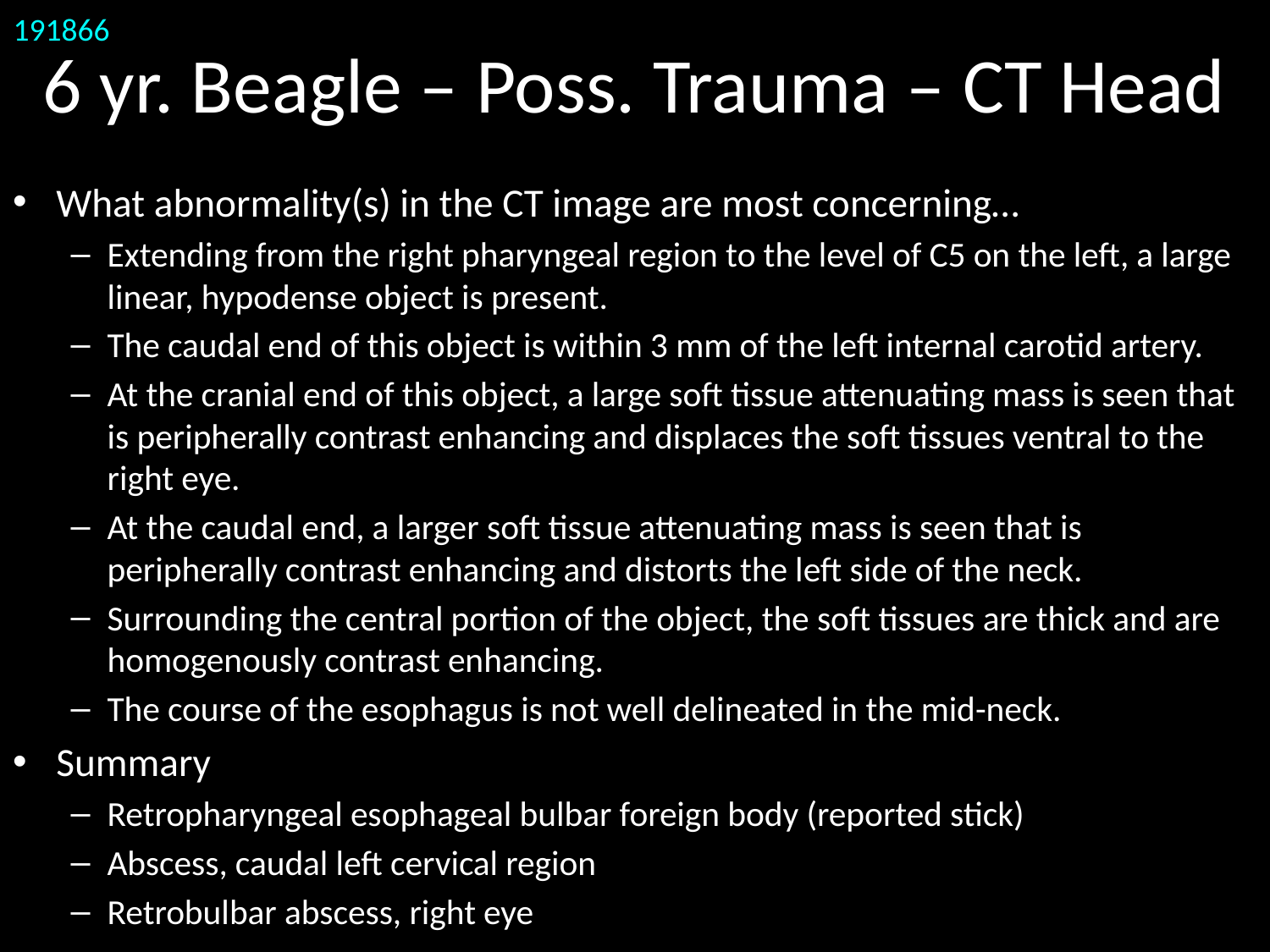

# 6 yr. Beagle – Poss. Trauma – CT Head
191866
What abnormality(s) in the CT image are most concerning…
Extending from the right pharyngeal region to the level of C5 on the left, a large linear, hypodense object is present.
The caudal end of this object is within 3 mm of the left internal carotid artery.
At the cranial end of this object, a large soft tissue attenuating mass is seen that is peripherally contrast enhancing and displaces the soft tissues ventral to the right eye.
At the caudal end, a larger soft tissue attenuating mass is seen that is peripherally contrast enhancing and distorts the left side of the neck.
Surrounding the central portion of the object, the soft tissues are thick and are homogenously contrast enhancing.
The course of the esophagus is not well delineated in the mid-neck.
Summary
Retropharyngeal esophageal bulbar foreign body (reported stick)
Abscess, caudal left cervical region
Retrobulbar abscess, right eye